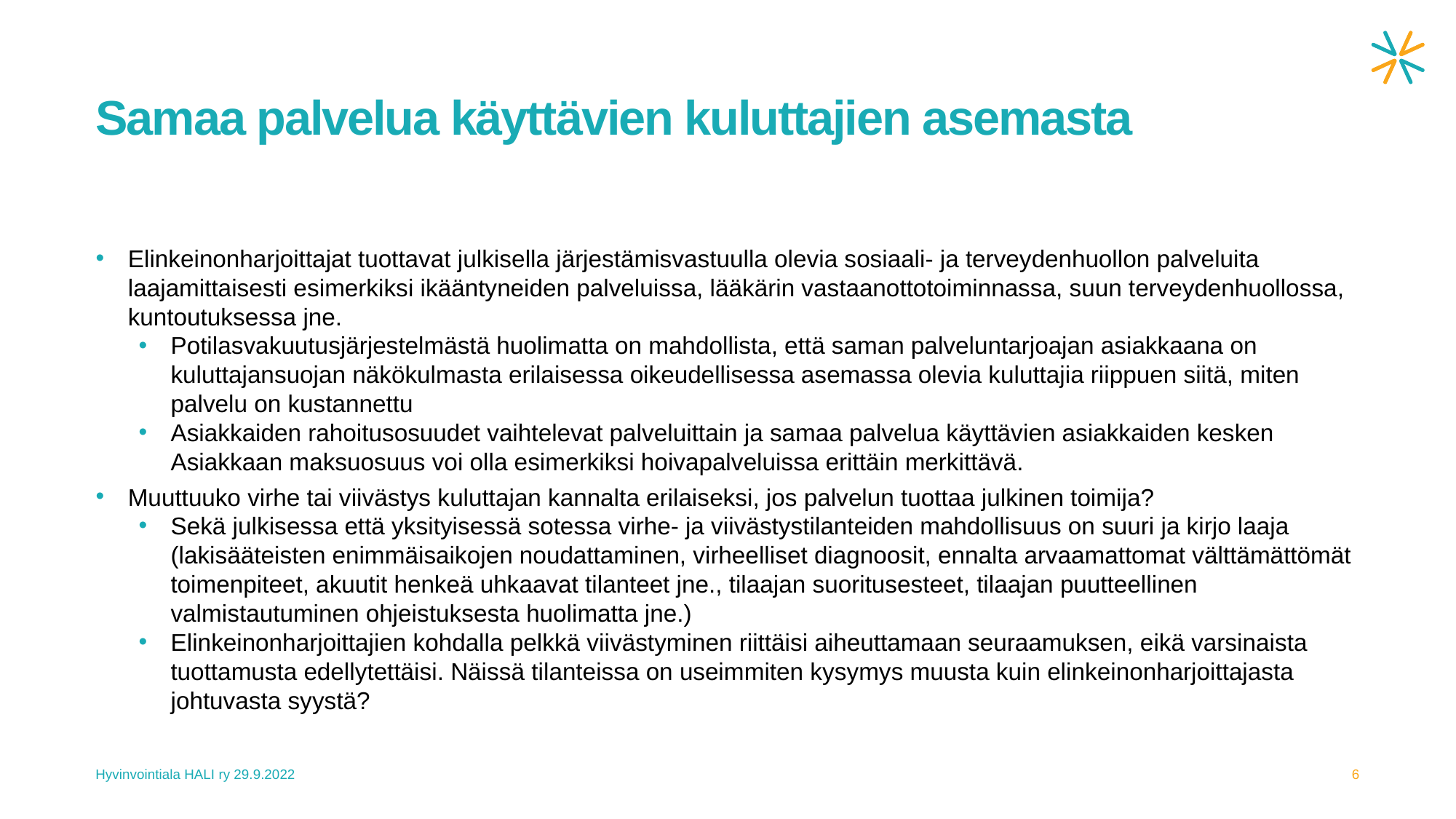

# Samaa palvelua käyttävien kuluttajien asemasta
Elinkeinonharjoittajat tuottavat julkisella järjestämisvastuulla olevia sosiaali- ja terveydenhuollon palveluita laajamittaisesti esimerkiksi ikääntyneiden palveluissa, lääkärin vastaanottotoiminnassa, suun terveydenhuollossa, kuntoutuksessa jne.
Potilasvakuutusjärjestelmästä huolimatta on mahdollista, että saman palveluntarjoajan asiakkaana on kuluttajansuojan näkökulmasta erilaisessa oikeudellisessa asemassa olevia kuluttajia riippuen siitä, miten palvelu on kustannettu
Asiakkaiden rahoitusosuudet vaihtelevat palveluittain ja samaa palvelua käyttävien asiakkaiden kesken Asiakkaan maksuosuus voi olla esimerkiksi hoivapalveluissa erittäin merkittävä.
Muuttuuko virhe tai viivästys kuluttajan kannalta erilaiseksi, jos palvelun tuottaa julkinen toimija?
Sekä julkisessa että yksityisessä sotessa virhe- ja viivästystilanteiden mahdollisuus on suuri ja kirjo laaja (lakisääteisten enimmäisaikojen noudattaminen, virheelliset diagnoosit, ennalta arvaamattomat välttämättömät toimenpiteet, akuutit henkeä uhkaavat tilanteet jne., tilaajan suoritusesteet, tilaajan puutteellinen valmistautuminen ohjeistuksesta huolimatta jne.)
Elinkeinonharjoittajien kohdalla pelkkä viivästyminen riittäisi aiheuttamaan seuraamuksen, eikä varsinaista tuottamusta edellytettäisi. Näissä tilanteissa on useimmiten kysymys muusta kuin elinkeinonharjoittajasta johtuvasta syystä?
Hyvinvointiala HALI ry 29.9.2022
6